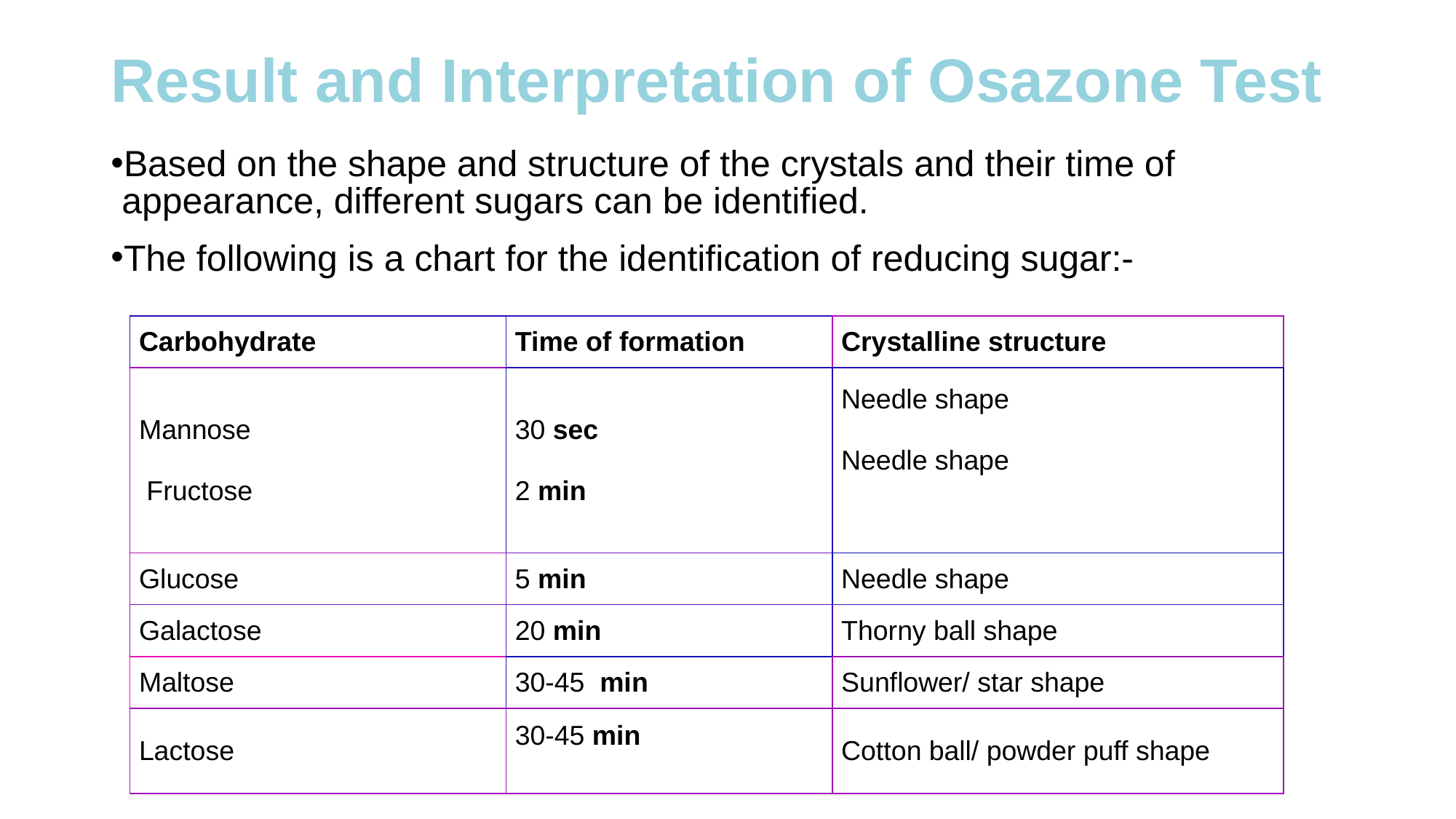

# Result and Interpretation of Osazone Test
Based on the shape and structure of the crystals and their time of appearance, different sugars can be identified.
The following is a chart for the identification of reducing sugar:-

| Carbohydrate | Time of formation | Crystalline structure |
| --- | --- | --- |
| Mannose Fructose | 30 sec 2 min | Needle shape Needle shape |
| Glucose | 5 min | Needle shape |
| Galactose | 20 min | Thorny ball shape |
| Maltose | 30-45 min | Sunflower/ star shape |
| Lactose | 30-45 min | Cotton ball/ powder puff shape |